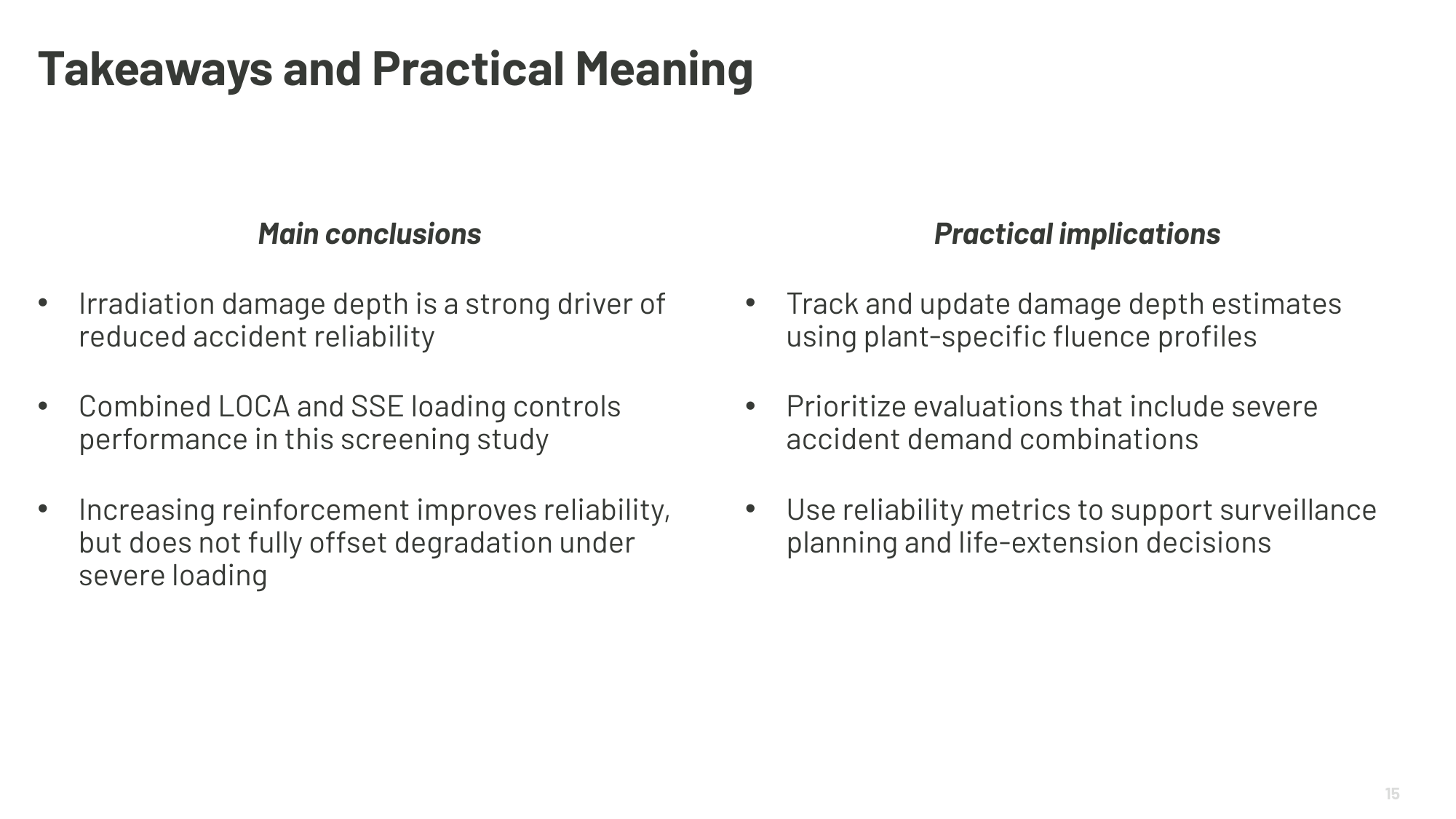

# Takeaways and Practical Meaning
Main conclusions
Irradiation damage depth is a strong driver of reduced accident reliability
Combined LOCA and SSE loading controls performance in this screening study
Increasing reinforcement improves reliability, but does not fully offset degradation under severe loading

Practical implications
Track and update damage depth estimates using plant-specific fluence profiles
Prioritize evaluations that include severe accident demand combinations
Use reliability metrics to support surveillance planning and life-extension decisions